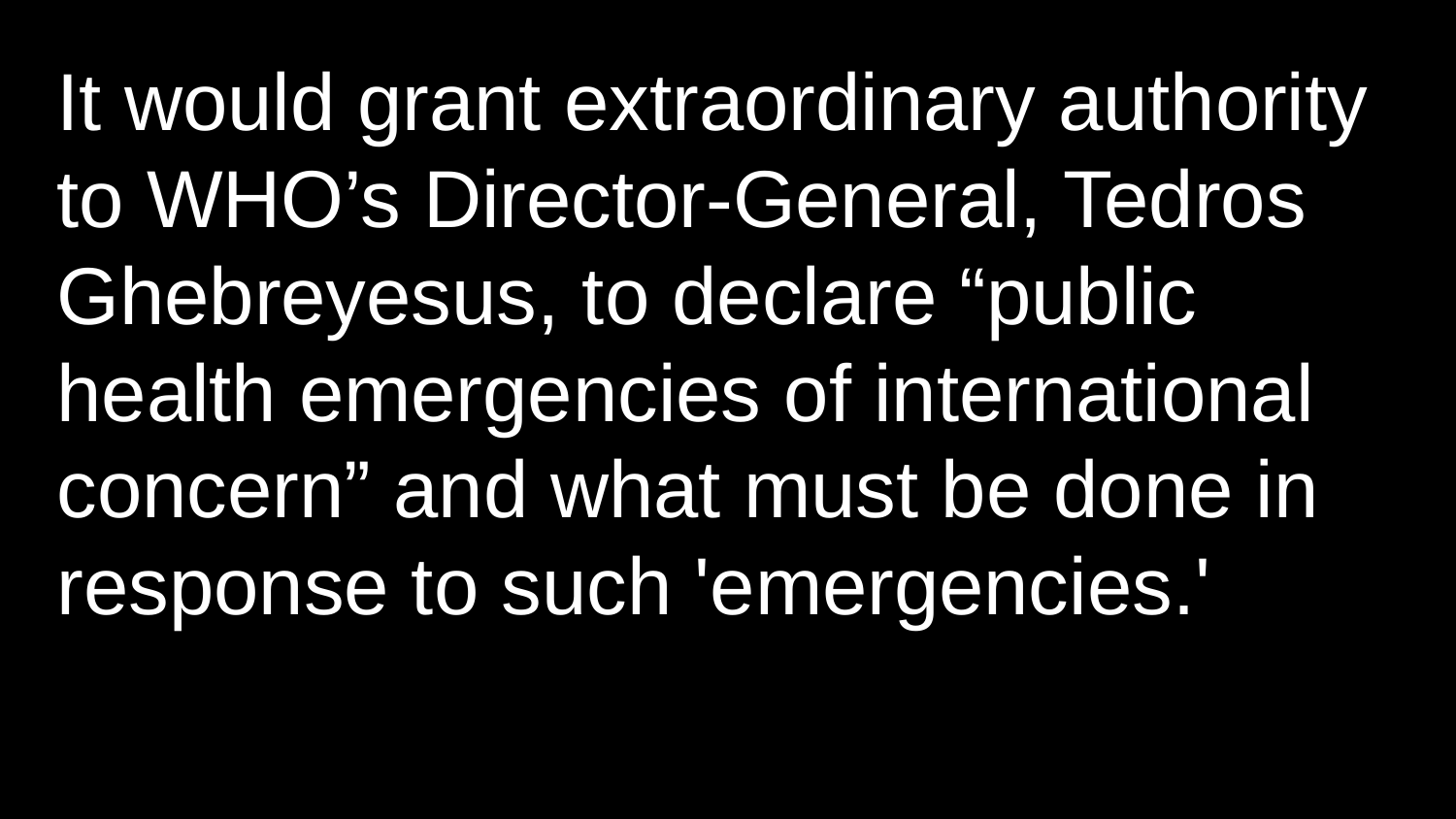

It would grant extraordinary authority to WHO’s Director-General, Tedros Ghebreyesus, to declare “public health emergencies of international concern” and what must be done in response to such 'emergencies.'